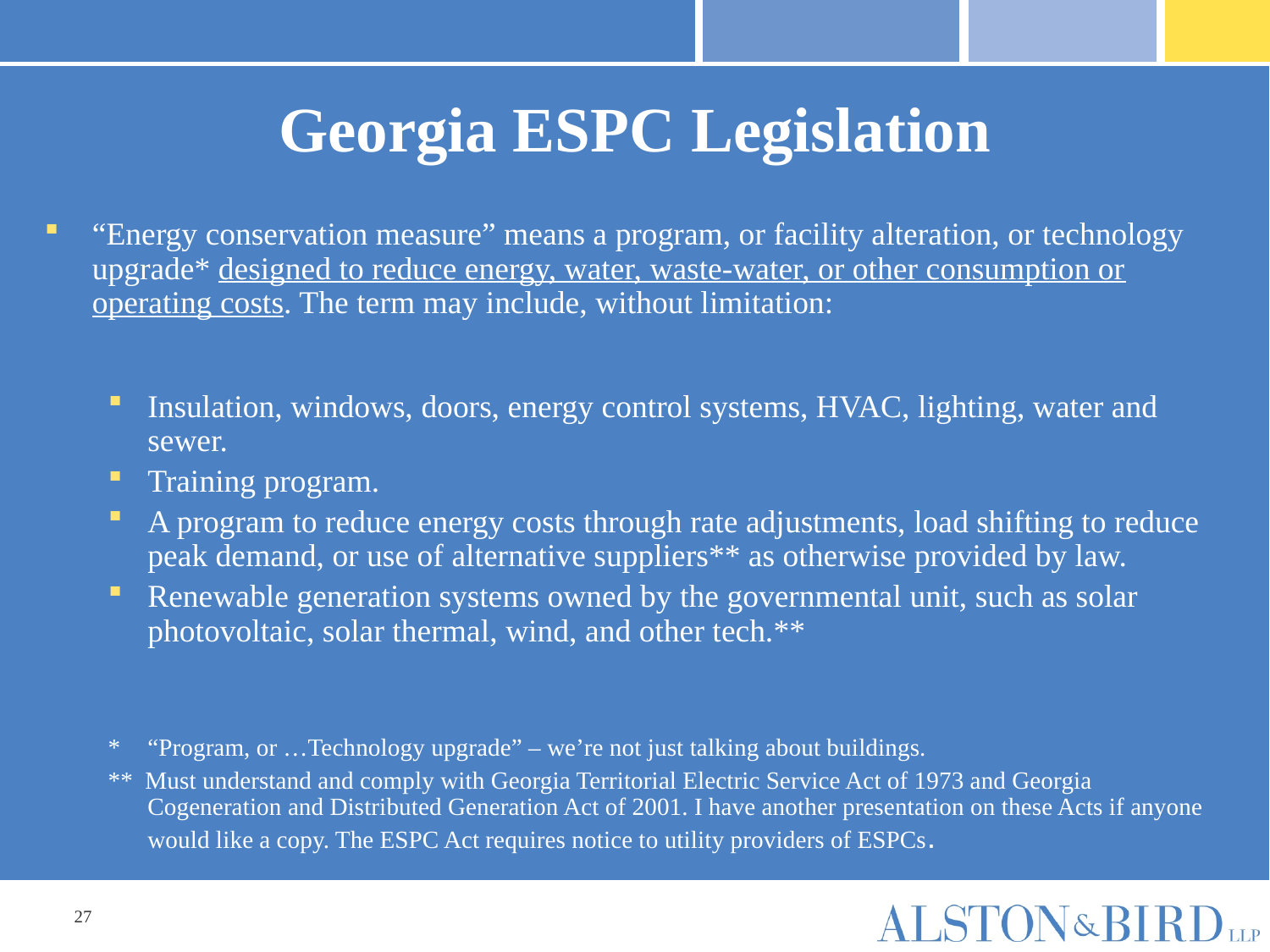

# Georgia ESPC Legislation
“Energy conservation measure” means a program, or facility alteration, or technology upgrade* designed to reduce energy, water, waste-water, or other consumption or operating costs. The term may include, without limitation:

Insulation, windows, doors, energy control systems, HVAC, lighting, water and sewer.
Training program.
A program to reduce energy costs through rate adjustments, load shifting to reduce peak demand, or use of alternative suppliers** as otherwise provided by law.
Renewable generation systems owned by the governmental unit, such as solar photovoltaic, solar thermal, wind, and other tech.**

*	“Program, or …Technology upgrade” – we’re not just talking about buildings.
**  Must understand and comply with Georgia Territorial Electric Service Act of 1973 and Georgia Cogeneration and Distributed Generation Act of 2001. I have another presentation on these Acts if anyone would like a copy. The ESPC Act requires notice to utility providers of ESPCs.